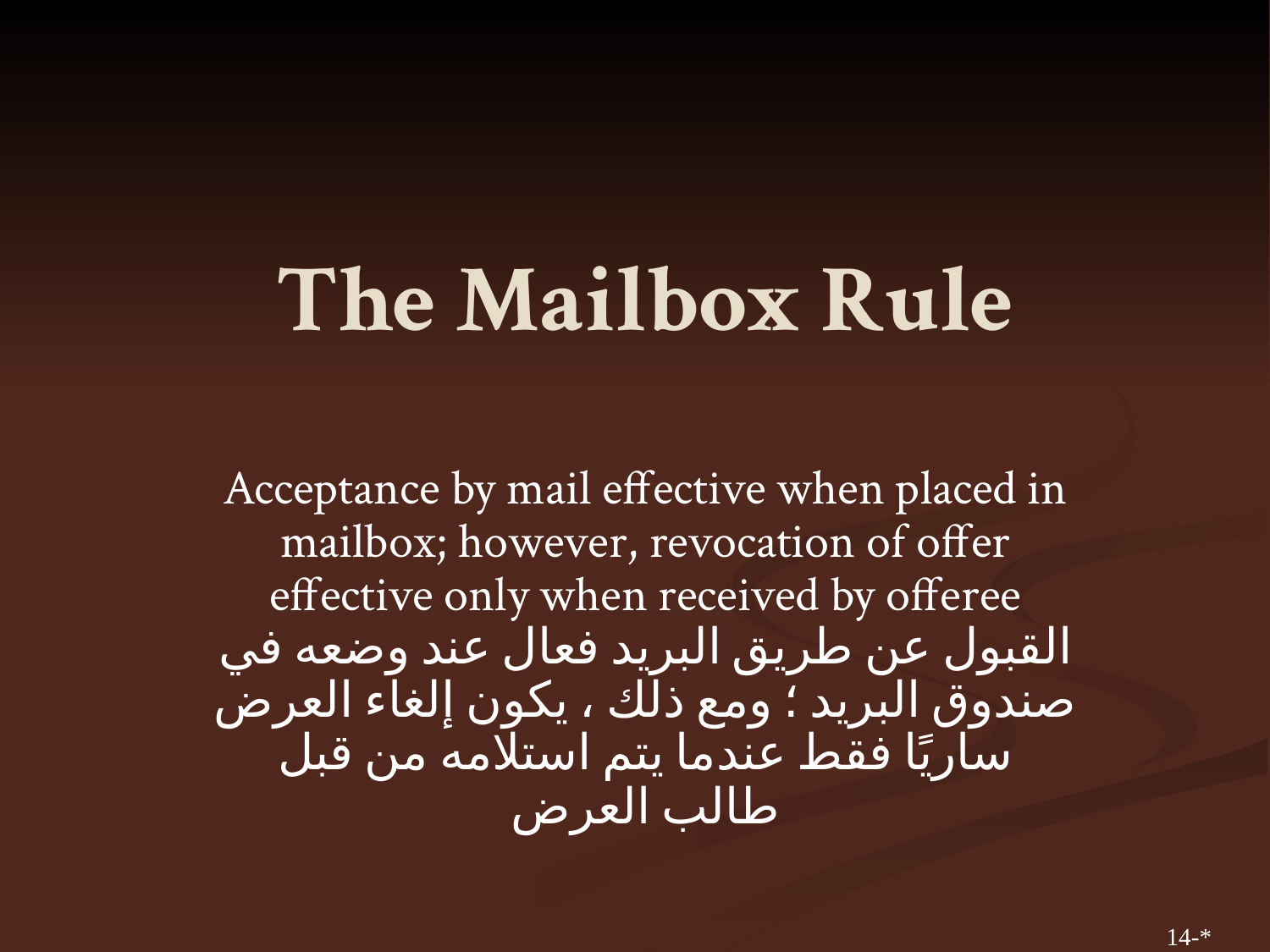

# The Mailbox Rule
Acceptance by mail effective when placed in mailbox; however, revocation of offer effective only when received by offeree
القبول عن طريق البريد فعال عند وضعه في صندوق البريد ؛ ومع ذلك ، يكون إلغاء العرض ساريًا فقط عندما يتم استلامه من قبل طالب العرض
14-*